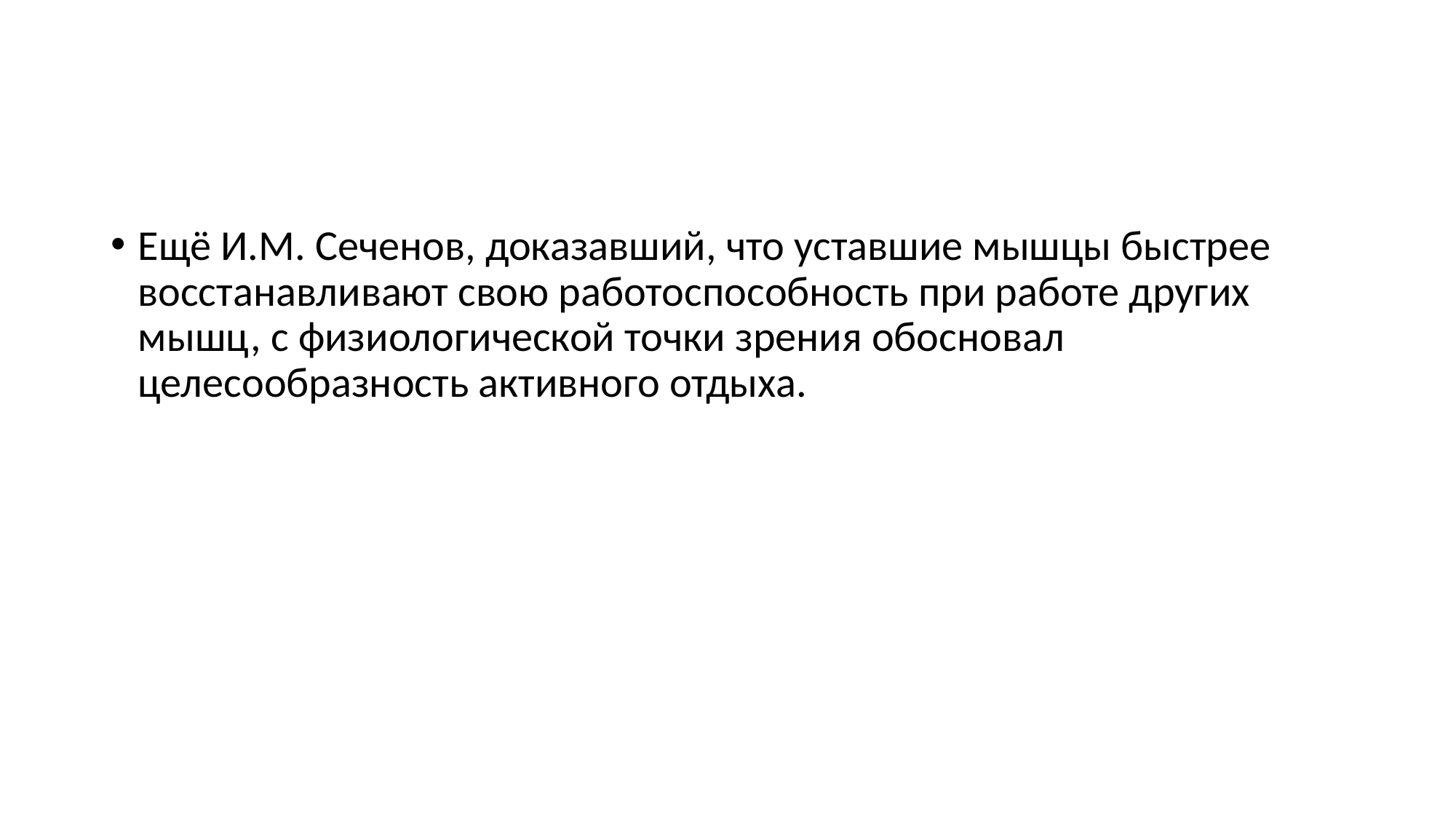

#
Ещё И.М. Сеченов, доказавший, что уставшие мышцы быстрее восстанавливают свою работоспособность при работе других мышц, с физиологической точки зрения обосновал целесообразность активного отдыха.